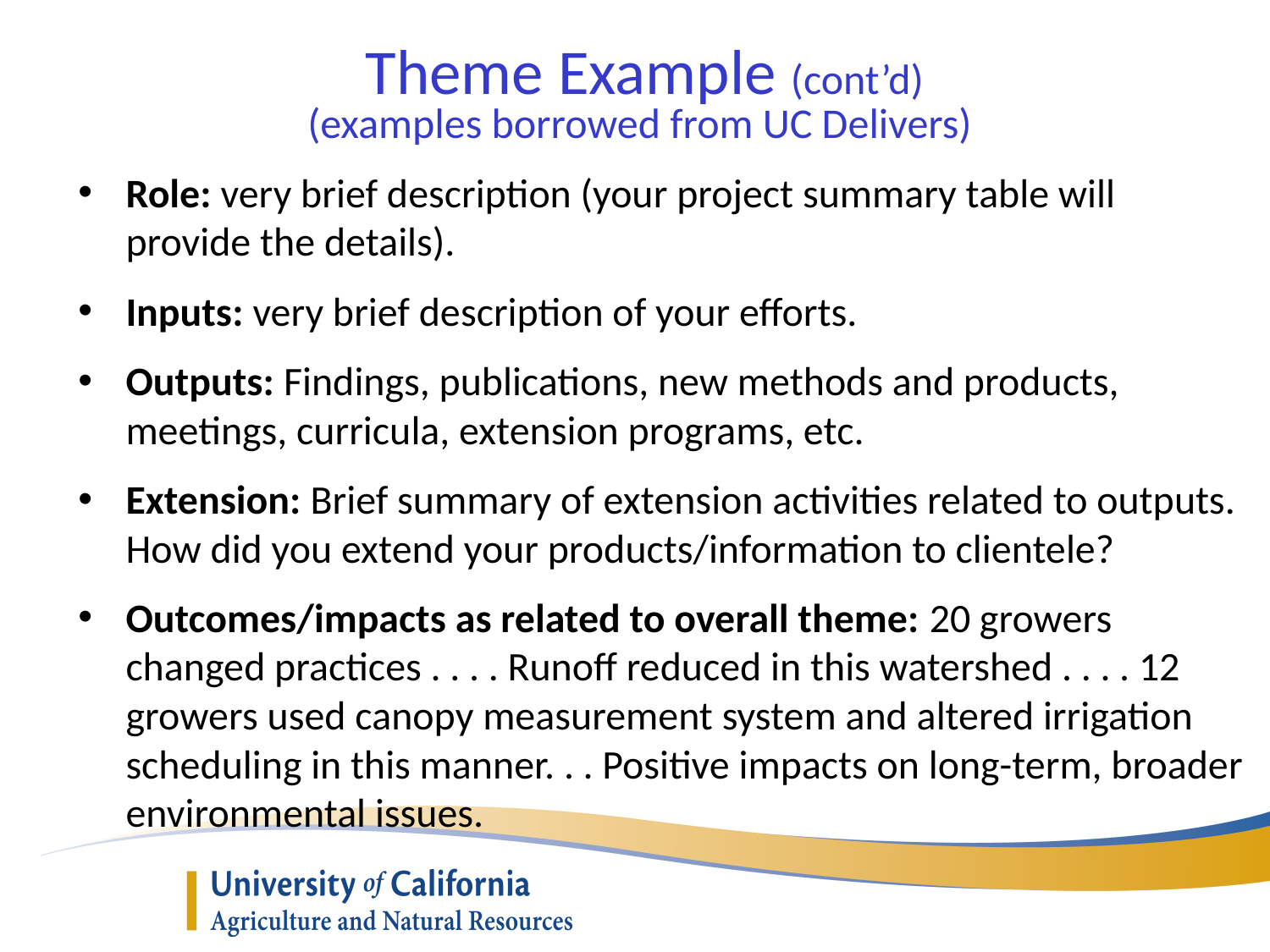

Theme Example (cont’d)
(examples borrowed from UC Delivers)
Role: very brief description (your project summary table will provide the details).
Inputs: very brief description of your efforts.
Outputs: Findings, publications, new methods and products, meetings, curricula, extension programs, etc.
Extension: Brief summary of extension activities related to outputs.  How did you extend your products/information to clientele?
Outcomes/impacts as related to overall theme: 20 growers changed practices . . . . Runoff reduced in this watershed . . . . 12 growers used canopy measurement system and altered irrigation scheduling in this manner. . . Positive impacts on long-term, broader environmental issues.